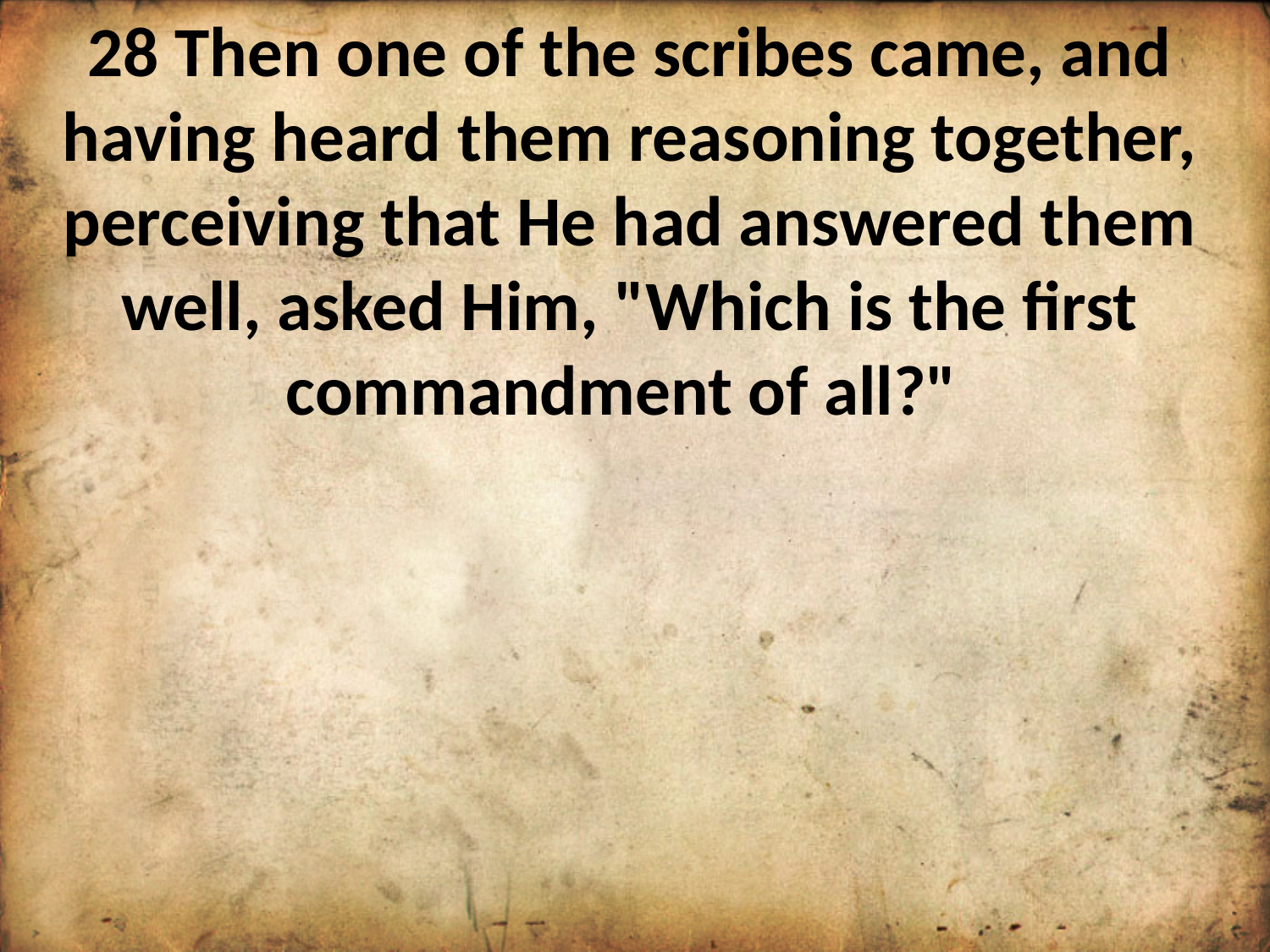

28 Then one of the scribes came, and having heard them reasoning together, perceiving that He had answered them well, asked Him, "Which is the first commandment of all?"